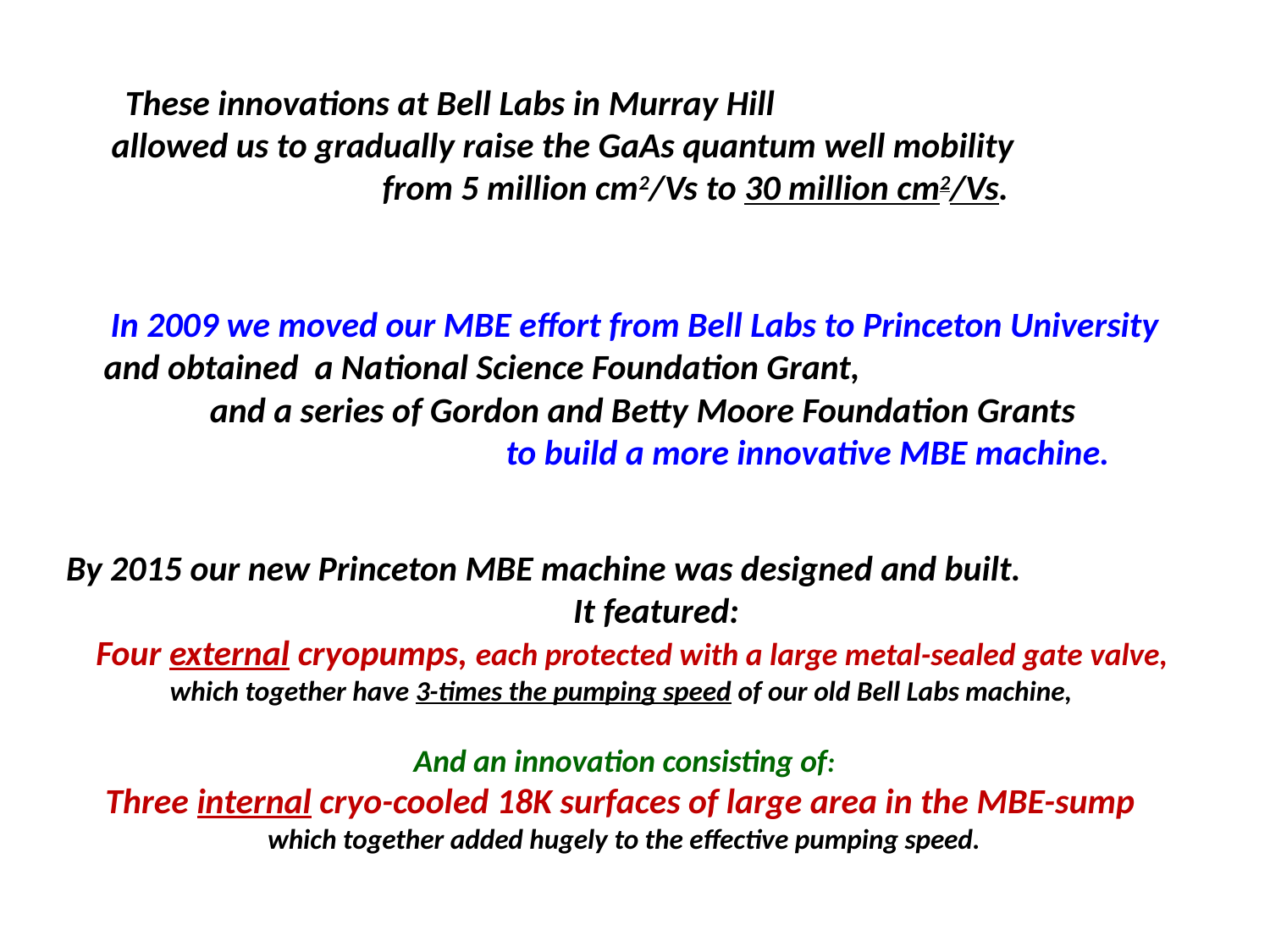

These innovations at Bell Labs in Murray Hill                                           allowed us to gradually raise the GaAs quantum well mobility                                  from 5 million cm2/Vs to 30 million cm2/Vs.
In 2009 we moved our MBE effort from Bell Labs to Princeton University and obtained  a National Science Foundation Grant,                                                    and a series of Gordon and Betty Moore Foundation Grants                                                       to build a more innovative MBE machine.
By 2015 our new Princeton MBE machine was designed and built.                             It featured:
  Four external cryopumps, each protected with a large metal-sealed gate valve,
which together have 3-times the pumping speed of our old Bell Labs machine,

And an innovation consisting of:
Three internal cryo-cooled 18K surfaces of large area in the MBE-sump
which together added hugely to the effective pumping speed.